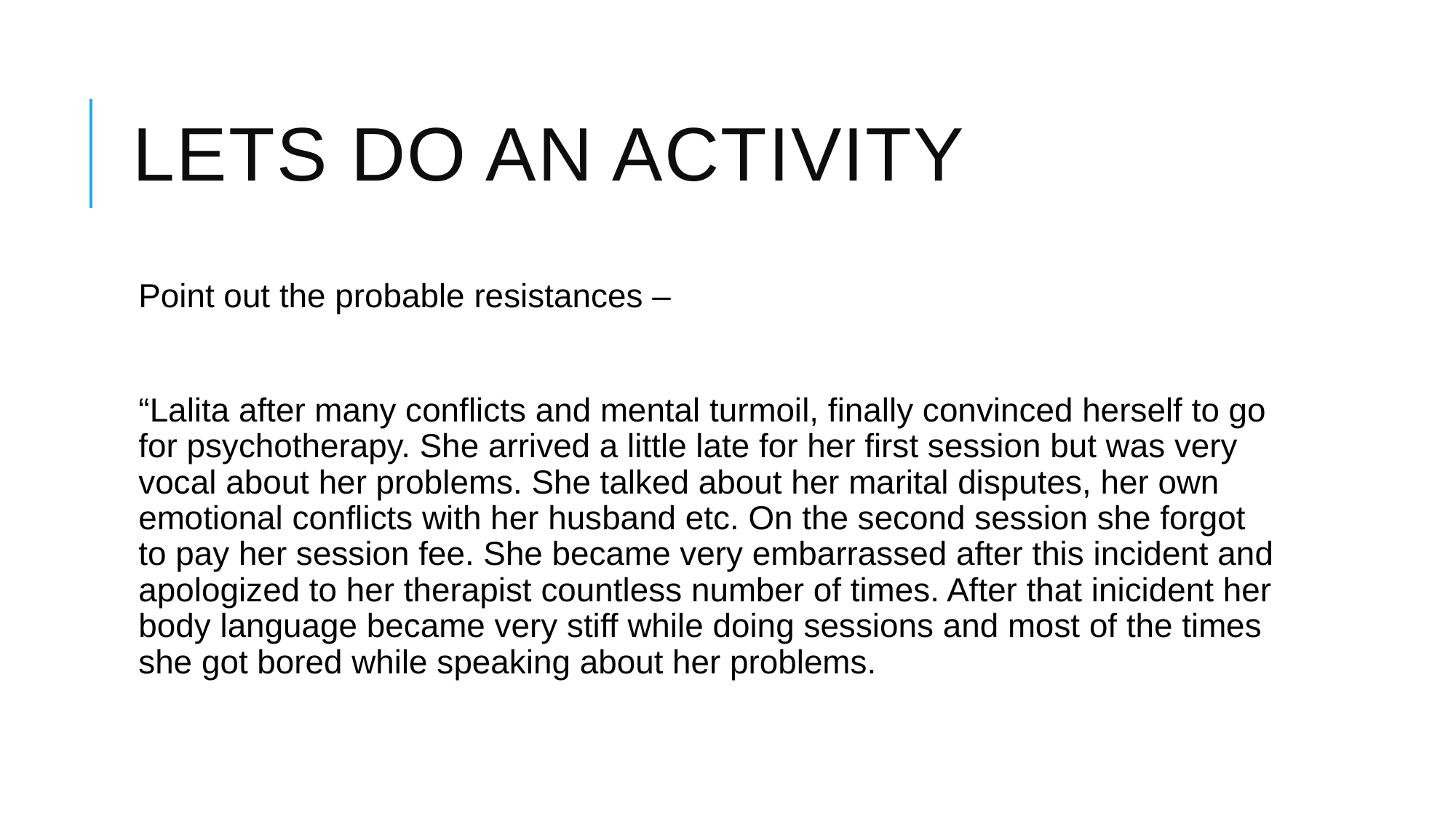

# LETS DO AN ACTIVITY
Point out the probable resistances –

“Lalita after many conflicts and mental turmoil, finally convinced herself to go for psychotherapy. She arrived a little late for her first session but was very vocal about her problems. She talked about her marital disputes, her own emotional conflicts with her husband etc. On the second session she forgot to pay her session fee. She became very embarrassed after this incident and apologized to her therapist countless number of times. After that inicident her body language became very stiff while doing sessions and most of the times she got bored while speaking about her problems.